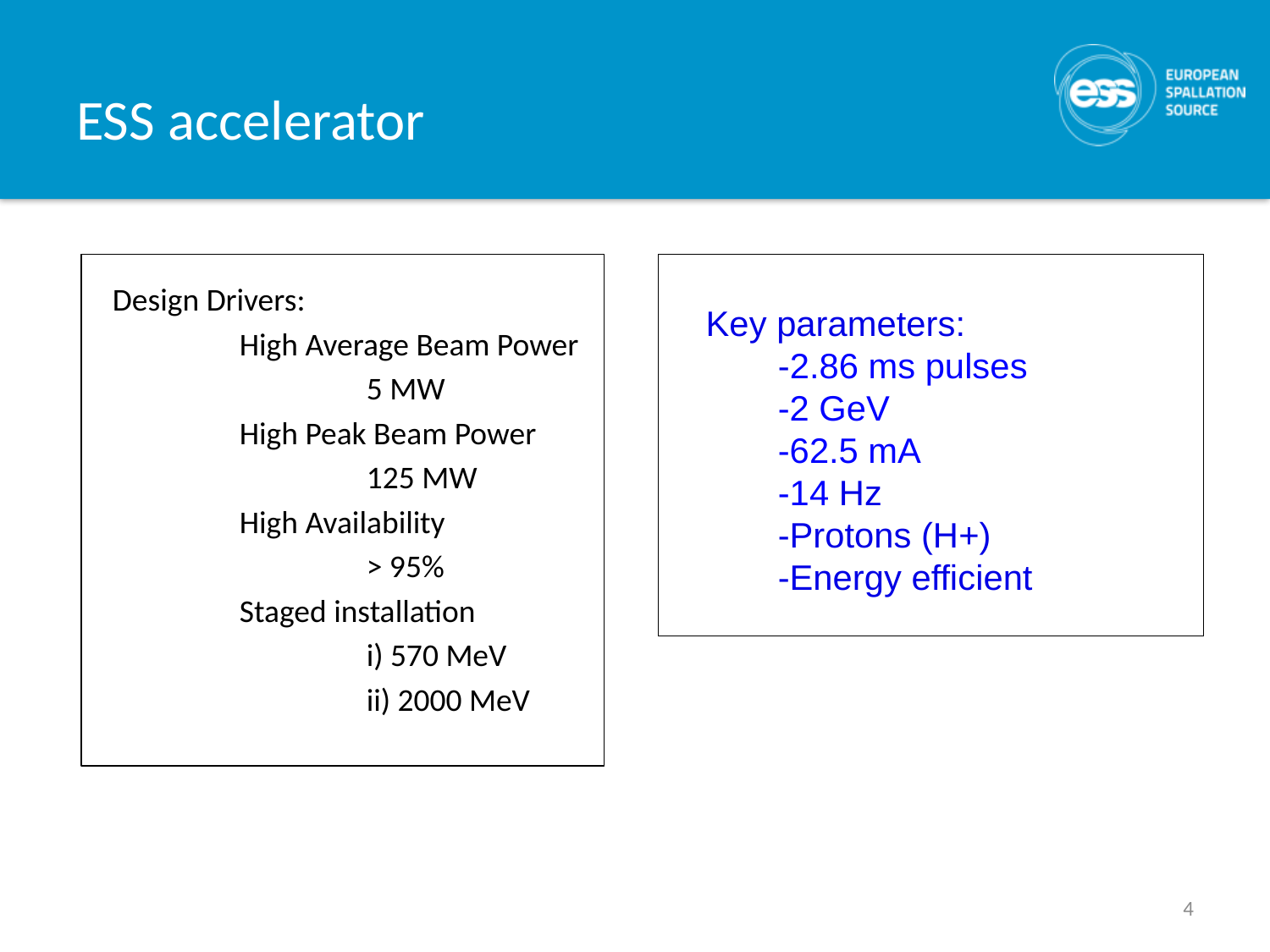

# ESS accelerator

    Key parameters:
-2.86 ms pulses
-2 GeV
-62.5 mA
-14 Hz
-Protons (H+)
-Energy efficient

Design Drivers:
	High Average Beam Power
		5 MW
	High Peak Beam Power
		125 MW
	High Availability
		> 95%
	Staged installation
		i) 570 MeV
		ii) 2000 MeV

4